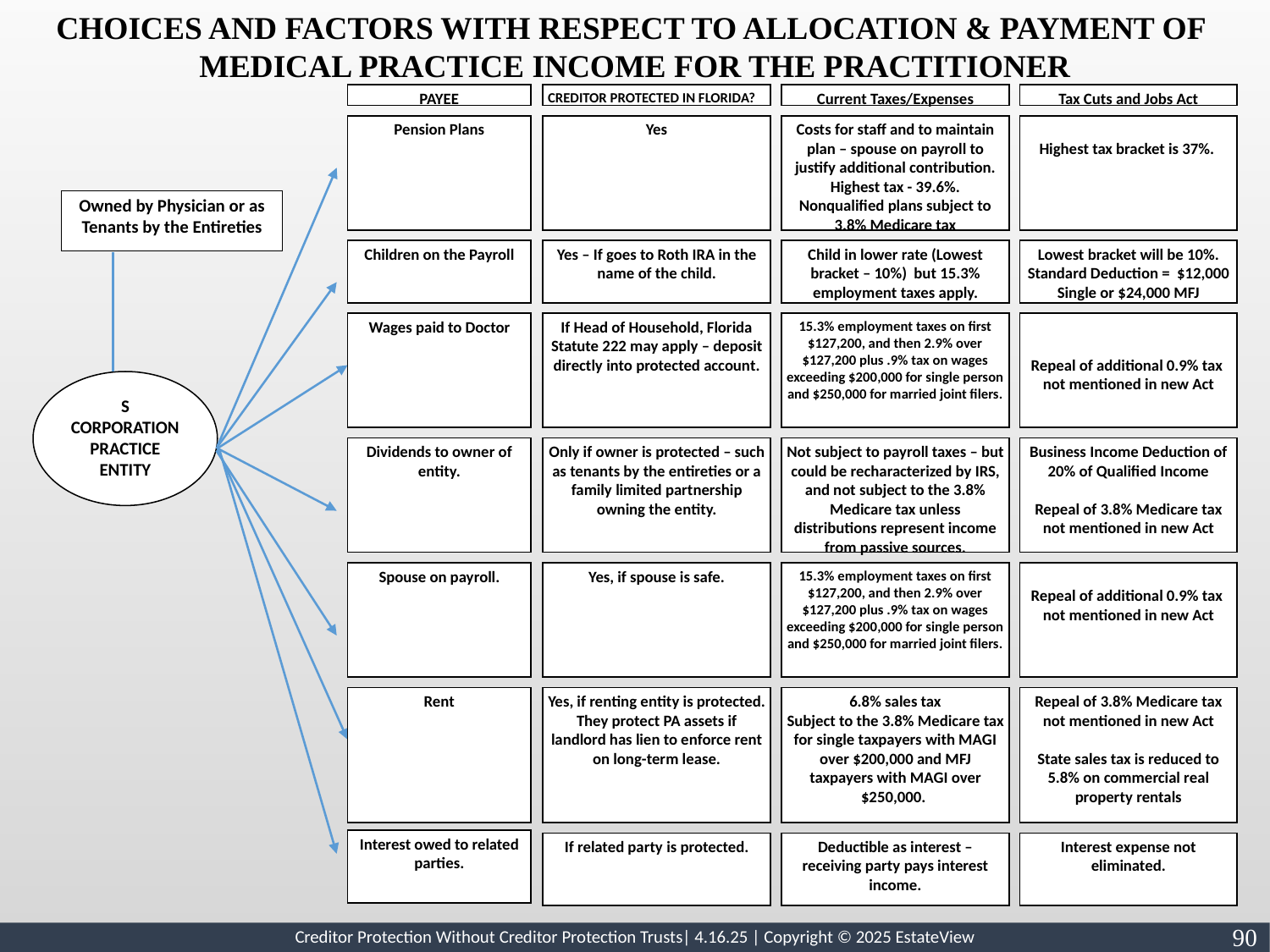

Choices and Factors with Respect to Allocation & Payment of
Medical Practice Income for the Practitioner
PAYEE
CREDITOR PROTECTED IN FLORIDA?
Current Taxes/Expenses
Tax Cuts and Jobs Act
Pension Plans
Yes
Costs for staff and to maintain plan – spouse on payroll to justify additional contribution.
Highest tax - 39.6%. Nonqualified plans subject to 3.8% Medicare tax

Highest tax bracket is 37%.

Owned by Physician or as Tenants by the Entireties
Children on the Payroll
Yes – If goes to Roth IRA in the name of the child.
Child in lower rate (Lowest bracket – 10%)  but 15.3% employment taxes apply.
Lowest bracket will be 10%.
Standard Deduction =  $12,000 Single or $24,000 MFJ

Wages paid to Doctor
If Head of Household, Florida Statute 222 may apply – deposit directly into protected account.
15.3% employment taxes on first $127,200, and then 2.9% over $127,200 plus .9% tax on wages exceeding $200,000 for single person and $250,000 for married joint filers.

Repeal of additional 0.9% tax  not mentioned in new Act

S CORPORATION PRACTICE
ENTITY
Dividends to owner of entity.
Only if owner is protected – such as tenants by the entireties or a family limited partnership owning the entity.
Not subject to payroll taxes – but could be recharacterized by IRS, and not subject to the 3.8% Medicare tax unless distributions represent income from passive sources.
Business Income Deduction of 20% of Qualified Income

Repeal of 3.8% Medicare tax not mentioned in new Act

Spouse on payroll.
Yes, if spouse is safe.
15.3% employment taxes on first $127,200, and then 2.9% over $127,200 plus .9% tax on wages exceeding $200,000 for single person and $250,000 for married joint filers.

Repeal of additional 0.9% tax  not mentioned in new Act
Rent
Yes, if renting entity is protected. They protect PA assets if landlord has lien to enforce rent on long-term lease.
6.8% sales tax
Subject to the 3.8% Medicare tax for single taxpayers with MAGI over $200,000 and MFJ taxpayers with MAGI over $250,000.
Repeal of 3.8% Medicare tax not mentioned in new Act

State sales tax is reduced to 5.8% on commercial real property rentals
Interest owed to related parties.
If related party is protected.
Deductible as interest – receiving party pays interest income.
Interest expense not eliminated.